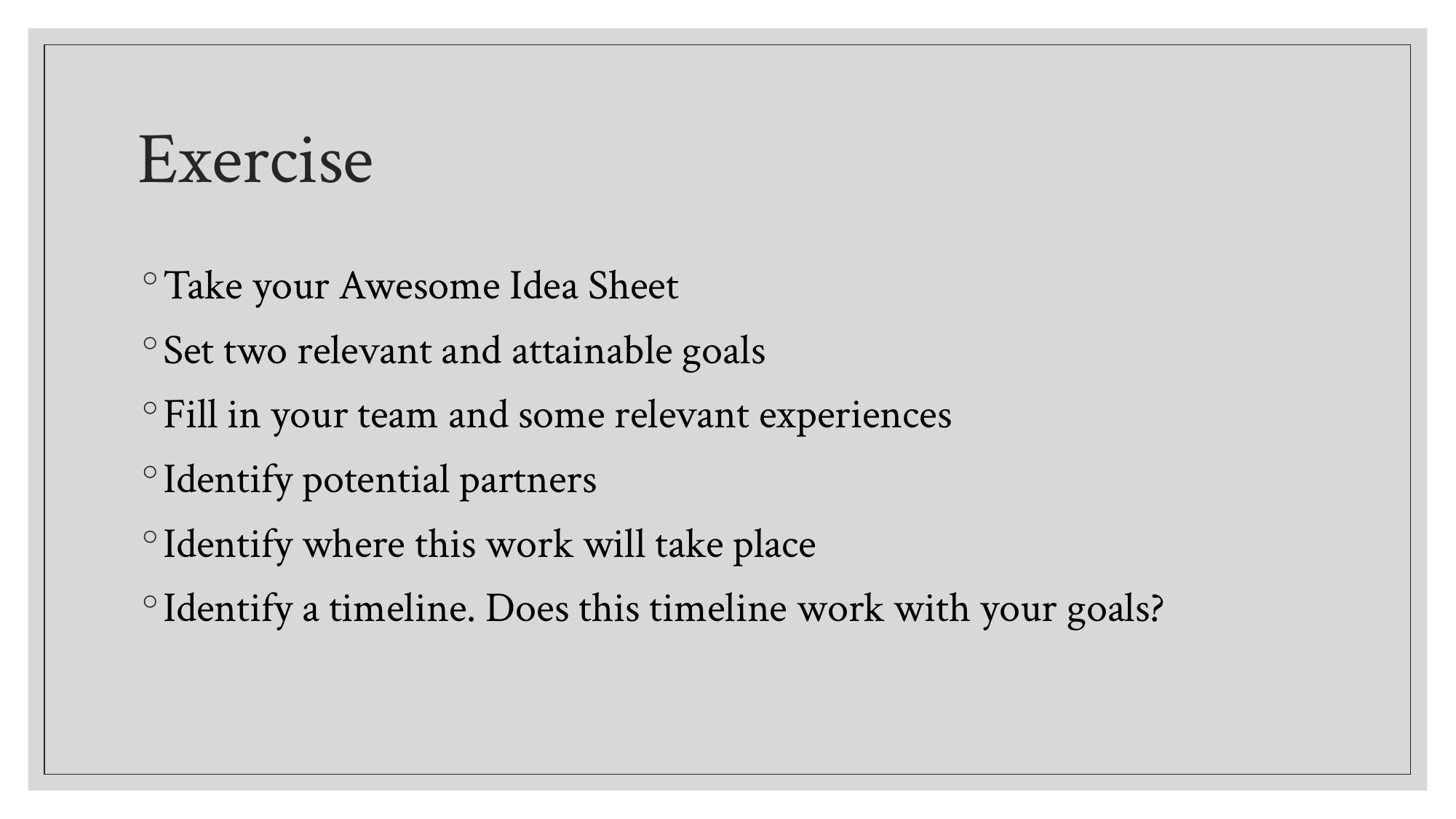

# Exercise
Take your Awesome Idea Sheet
Set two relevant and attainable goals
Fill in your team and some relevant experiences
Identify potential partners
Identify where this work will take place
Identify a timeline. Does this timeline work with your goals?